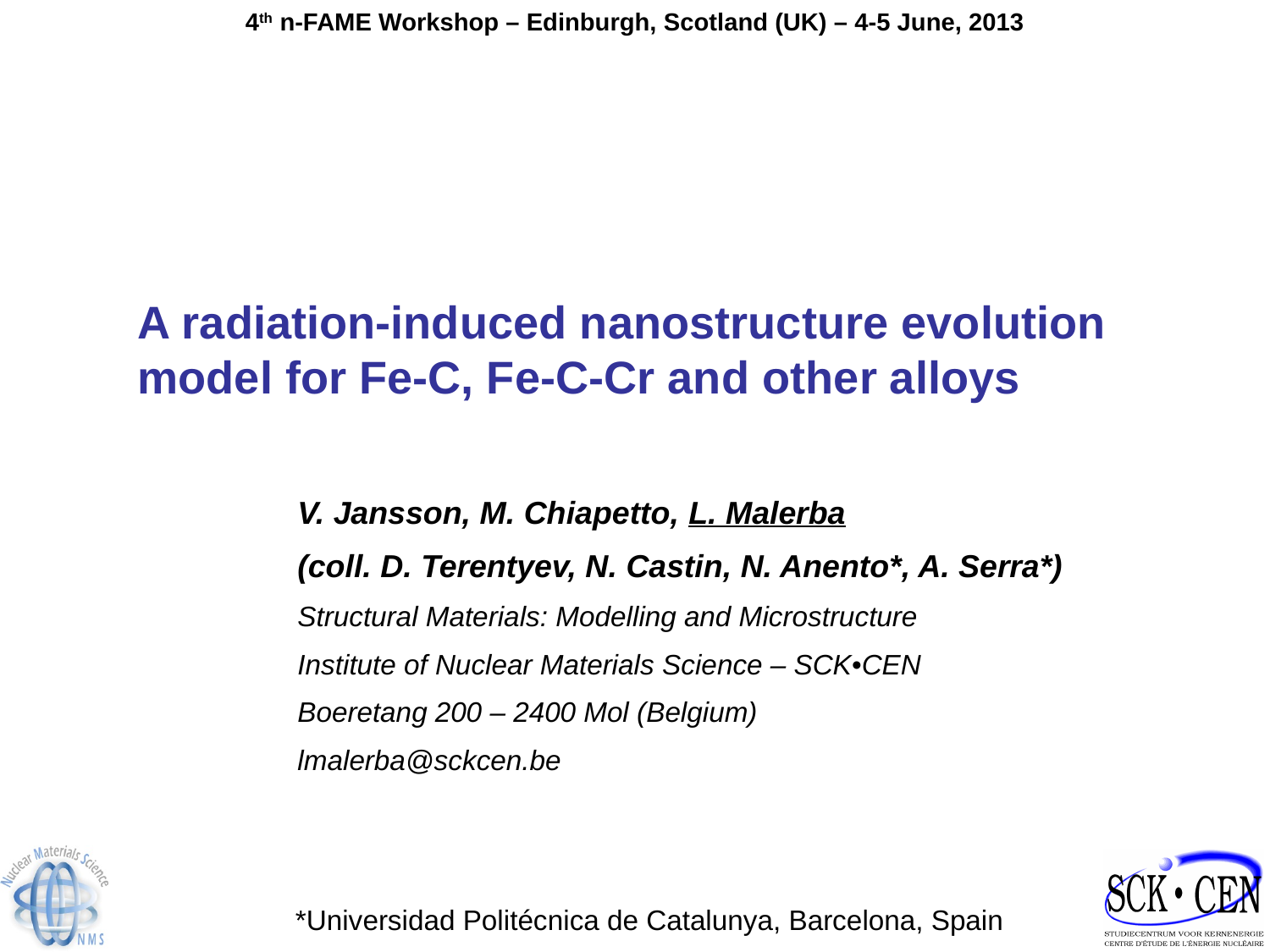

4th n-FAME Workshop – Edinburgh, Scotland (UK) – 4-5 June, 2013
# A radiation-induced nanostructure evolution model for Fe-C, Fe-C-Cr and other alloys
V. Jansson, M. Chiapetto, L. Malerba
(coll. D. Terentyev, N. Castin, N. Anento*, A. Serra*)
Structural Materials: Modelling and Microstructure
Institute of Nuclear Materials Science – SCK•CEN
Boeretang 200 – 2400 Mol (Belgium)
lmalerba@sckcen.be
*Universidad Politécnica de Catalunya, Barcelona, Spain